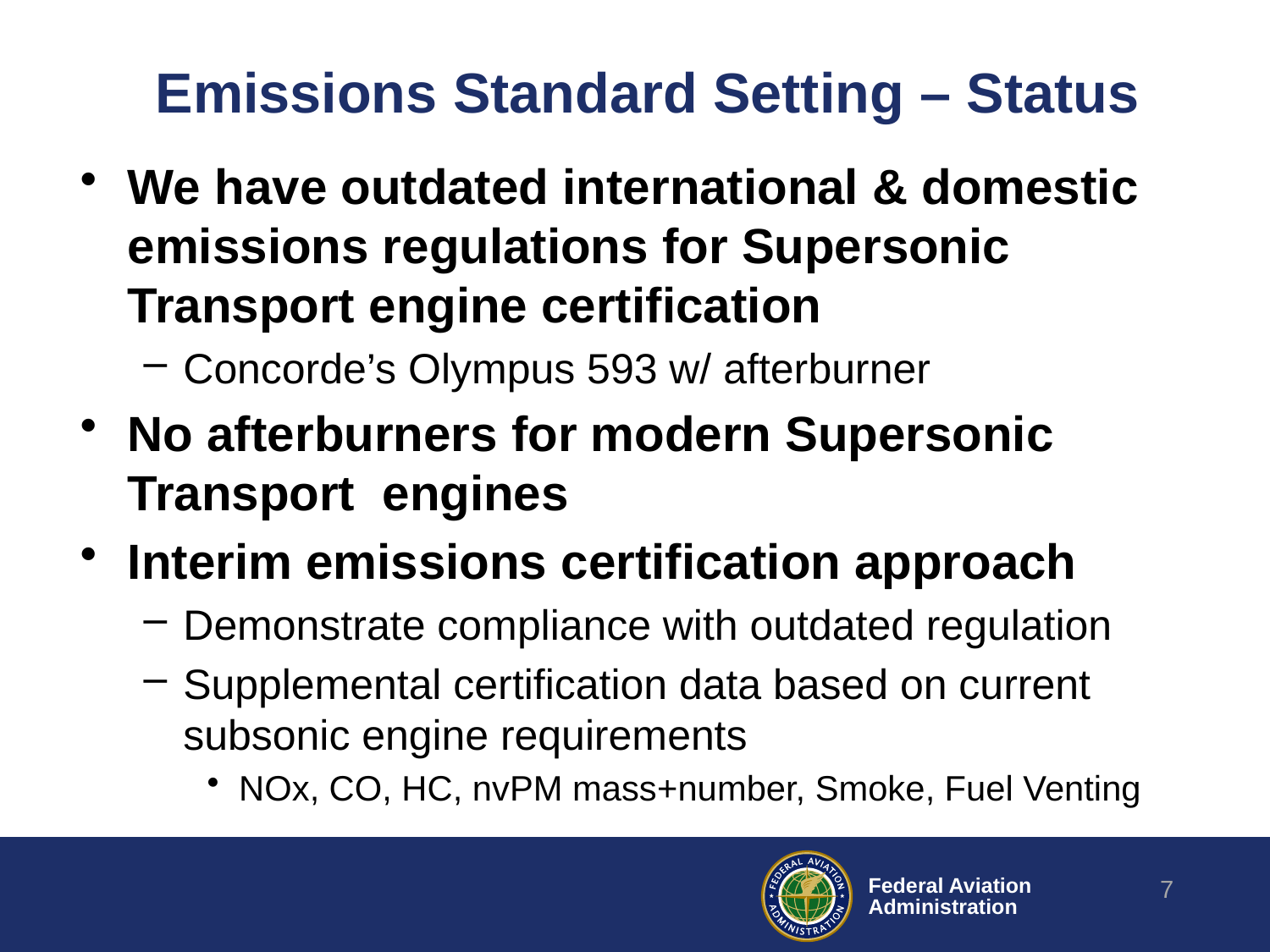

# Emissions Standard Setting – Status
We have outdated international & domestic emissions regulations for Supersonic Transport engine certification
Concorde’s Olympus 593 w/ afterburner
No afterburners for modern Supersonic Transport  engines
Interim emissions certification approach
Demonstrate compliance with outdated regulation
Supplemental certification data based on current subsonic engine requirements
NOx, CO, HC, nvPM mass+number, Smoke, Fuel Venting
7